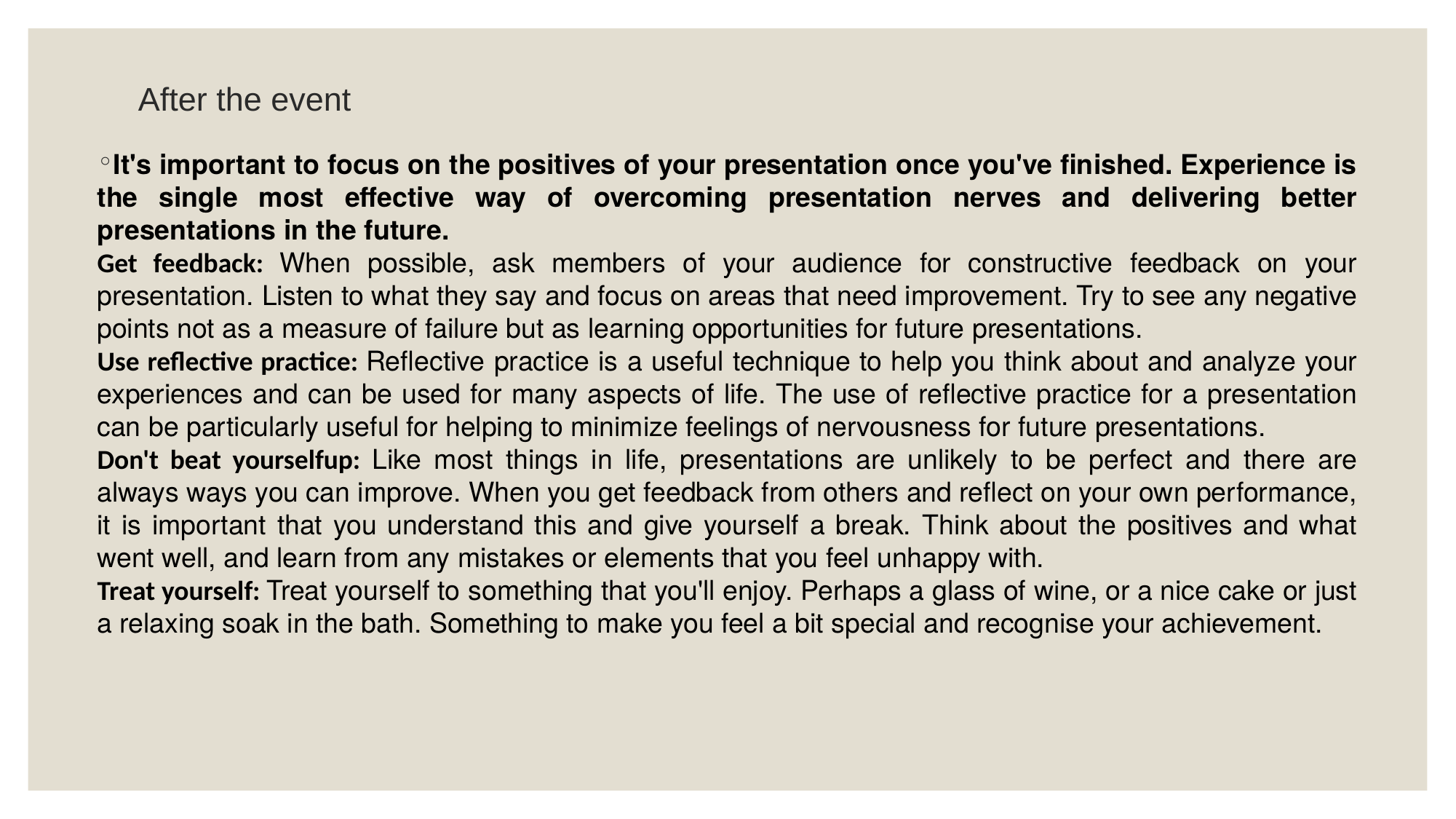

# After the event
It's important to focus on the positives of your presentation once you've finished. Experience is the single most effective way of overcoming presentation nerves and delivering better presentations in the future.
Get feedback: When possible, ask members of your audience for constructive feedback on your presentation. Listen to what they say and focus on areas that need improvement. Try to see any negative points not as a measure of failure but as learning opportunities for future presentations.
Use reflective practice: Reflective practice is a useful technique to help you think about and analyze your experiences and can be used for many aspects of life. The use of reflective practice for a presentation can be particularly useful for helping to minimize feelings of nervousness for future presentations.
Don't beat yourselfup: Like most things in life, presentations are unlikely to be perfect and there are always ways you can improve. When you get feedback from others and reflect on your own performance, it is important that you understand this and give yourself a break. Think about the positives and what went well, and learn from any mistakes or elements that you feel unhappy with.
Treat yourself: Treat yourself to something that you'll enjoy. Perhaps a glass of wine, or a nice cake or just a relaxing soak in the bath. Something to make you feel a bit special and recognise your achievement.